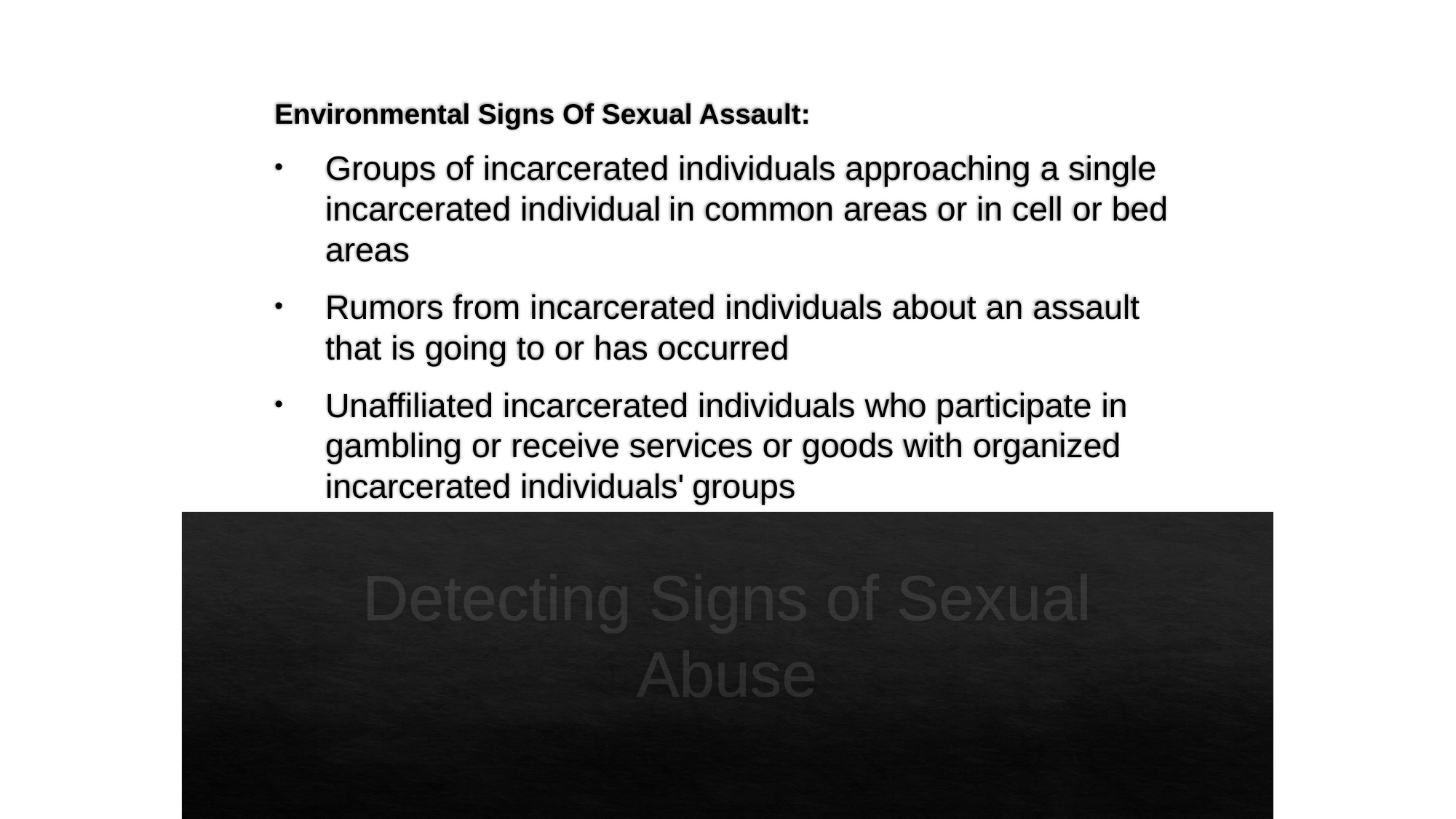

Environmental Signs Of Sexual Assault:
Groups of incarcerated individuals approaching a single incarcerated individual in common areas or in cell or bed areas
Rumors from incarcerated individuals about an assault that is going to or has occurred
Unaffiliated incarcerated individuals who participate in gambling or receive services or goods with organized incarcerated individuals' groups

# Detecting Signs of Sexual Abuse